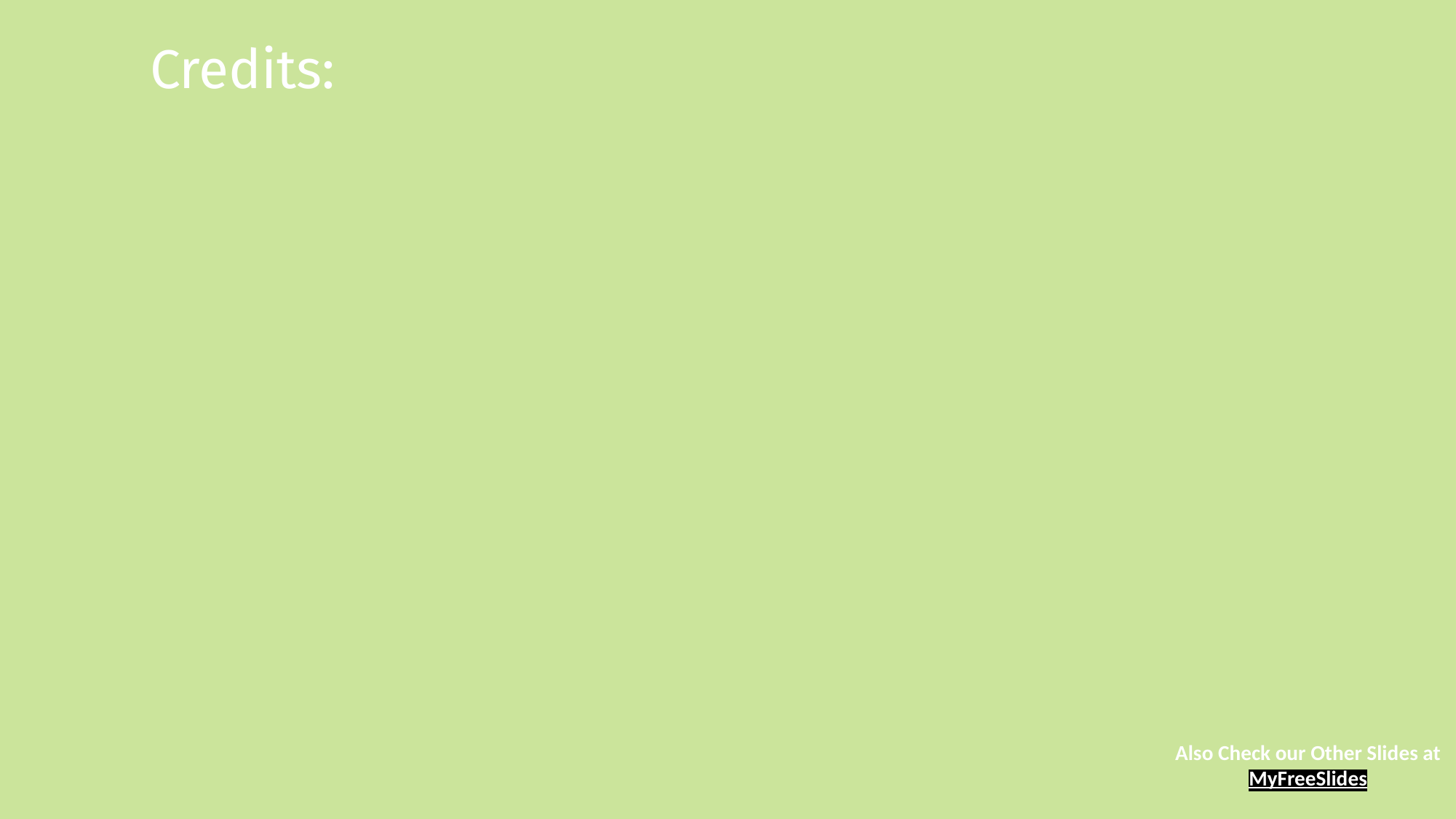

Credits:
Also Check our Other Slides at
MyFreeSlides